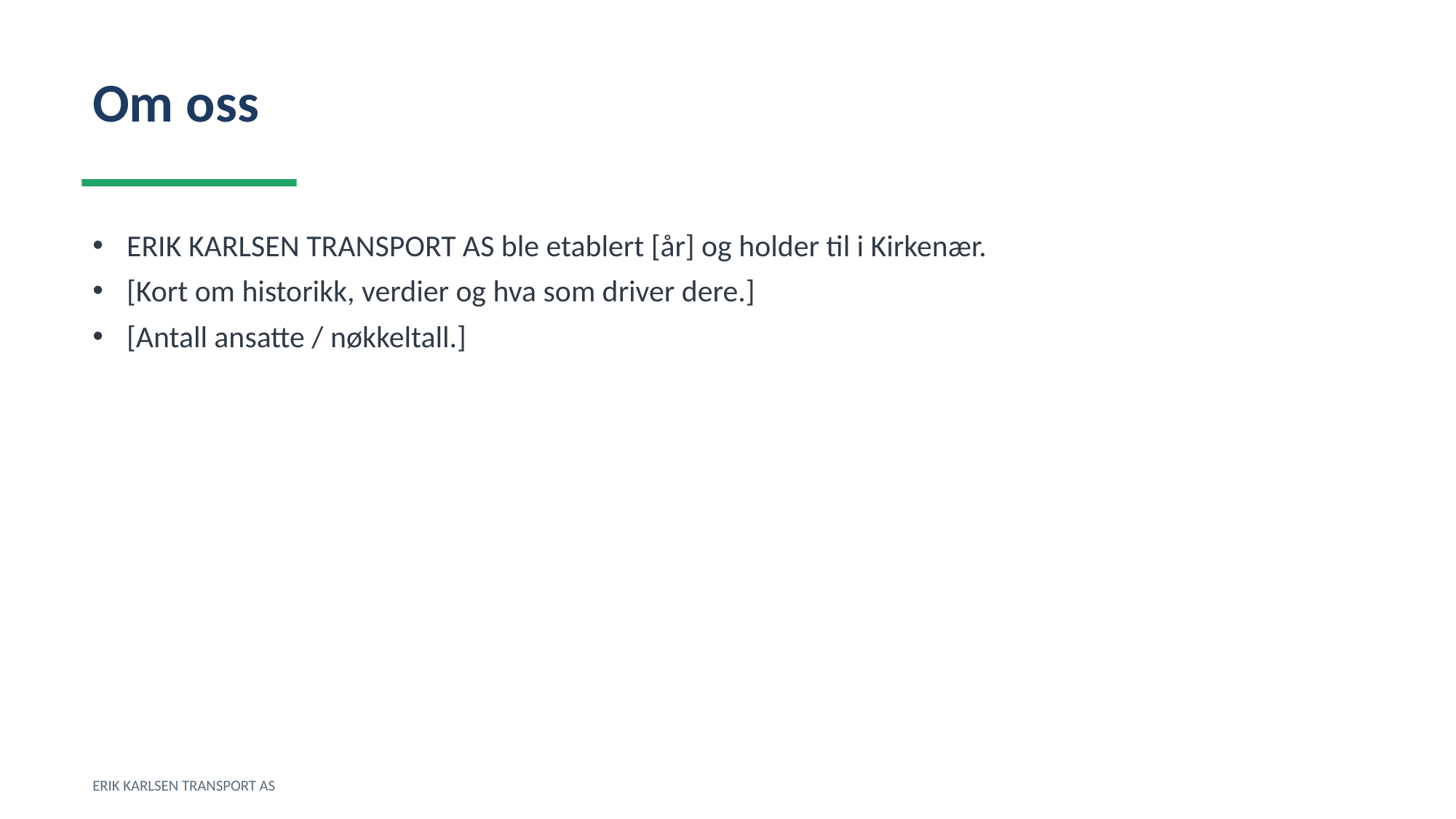

Om oss

ERIK KARLSEN TRANSPORT AS ble etablert [år] og holder til i Kirkenær.
[Kort om historikk, verdier og hva som driver dere.]
[Antall ansatte / nøkkeltall.]
ERIK KARLSEN TRANSPORT AS